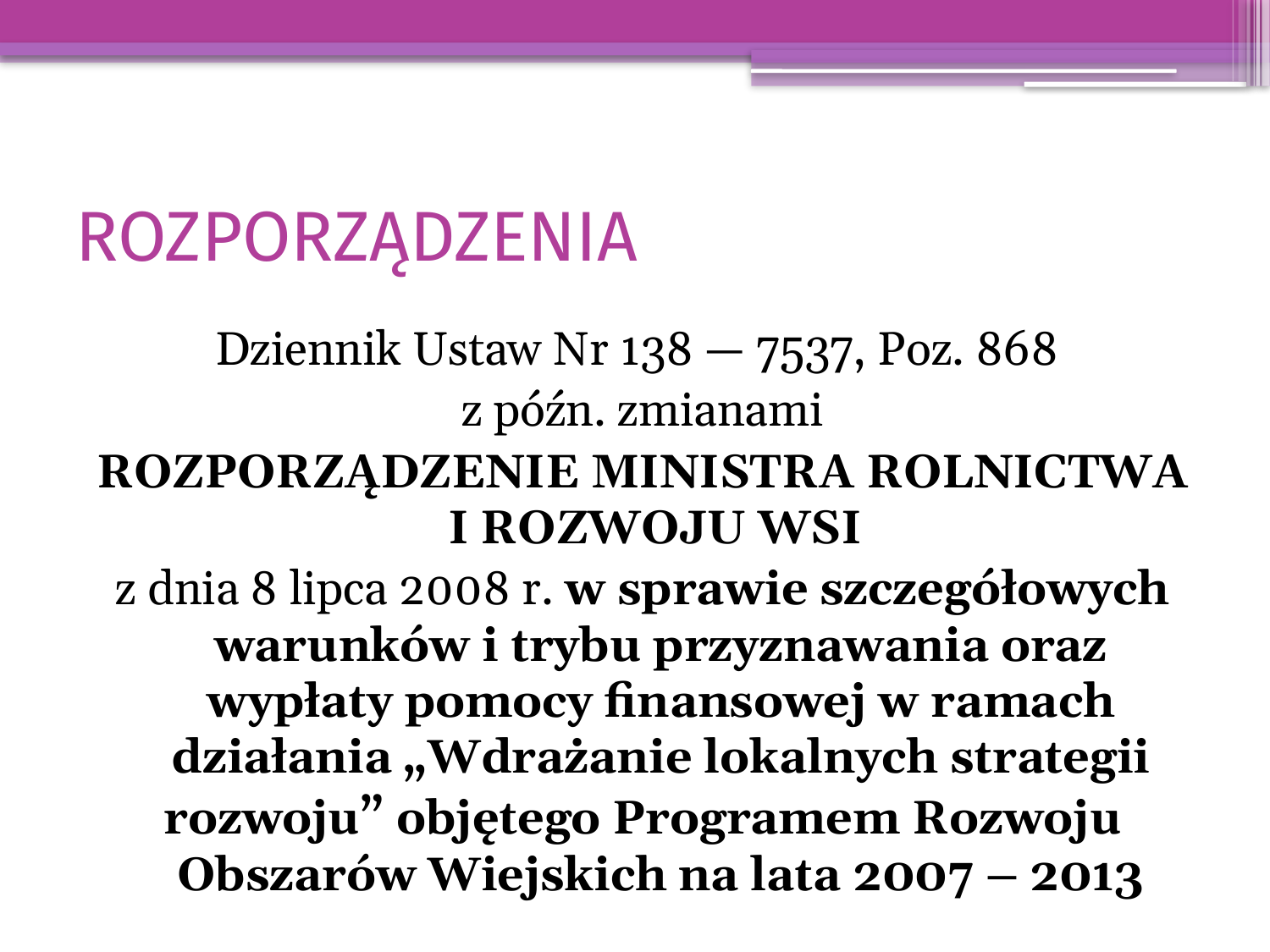

# ROZPORZĄDZENIA
Dziennik Ustaw Nr 138 — 7537, Poz. 868
 z późn. zmianami
ROZPORZĄDZENIE MINISTRA ROLNICTWA I ROZWOJU WSI
z dnia 8 lipca 2008 r. w sprawie szczegółowych warunków i trybu przyznawania oraz wypłaty pomocy finansowej w ramach działania „Wdrażanie lokalnych strategii
rozwoju” objętego Programem Rozwoju Obszarów Wiejskich na lata 2007 – 2013